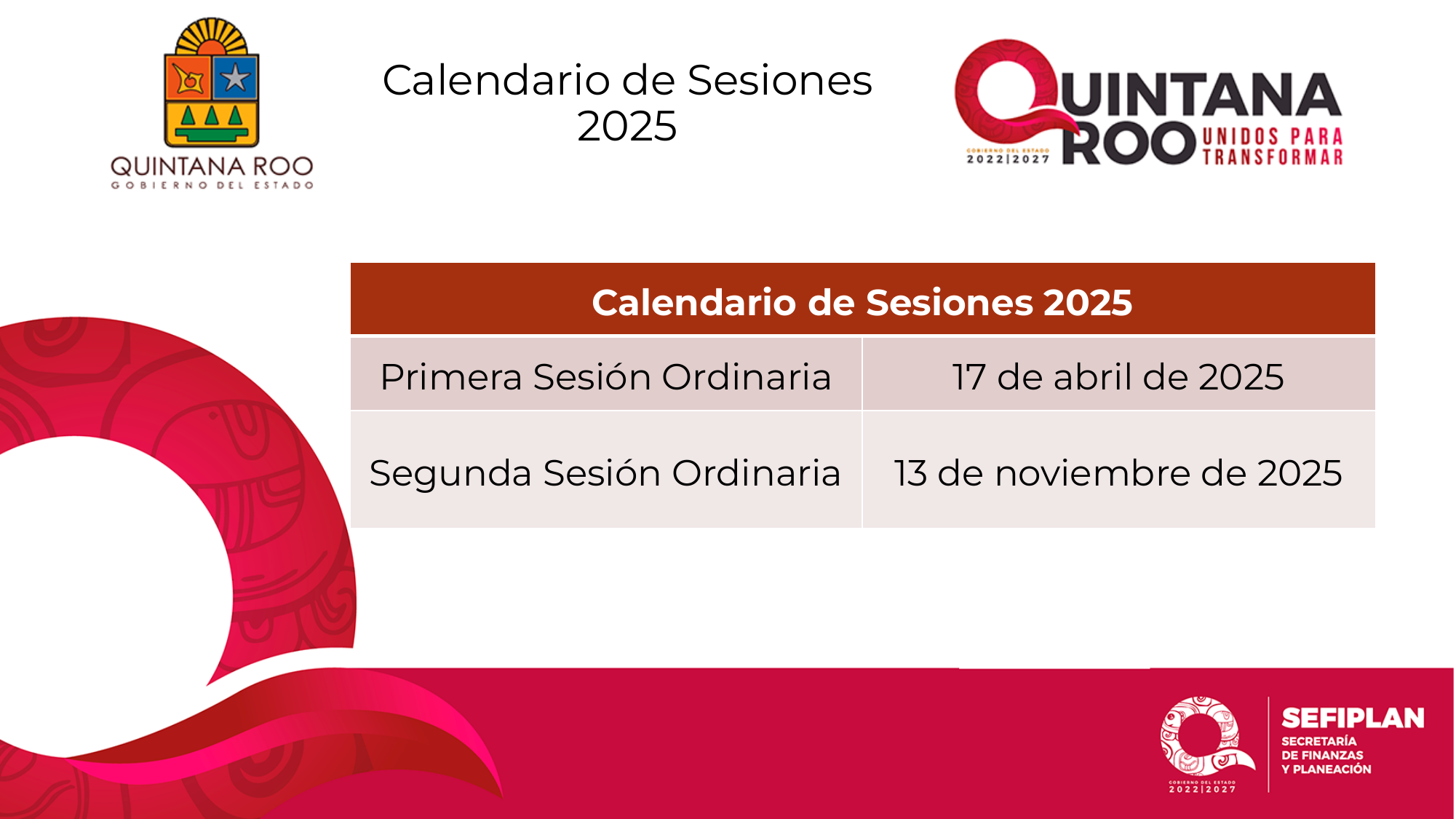

# Calendario de Sesiones 2025
| Calendario de Sesiones 2025 |  |
| --- | --- |
| Primera Sesión Ordinaria | 17 de abril de 2025 |
| Segunda Sesión Ordinaria | 13 de noviembre de 2025 |